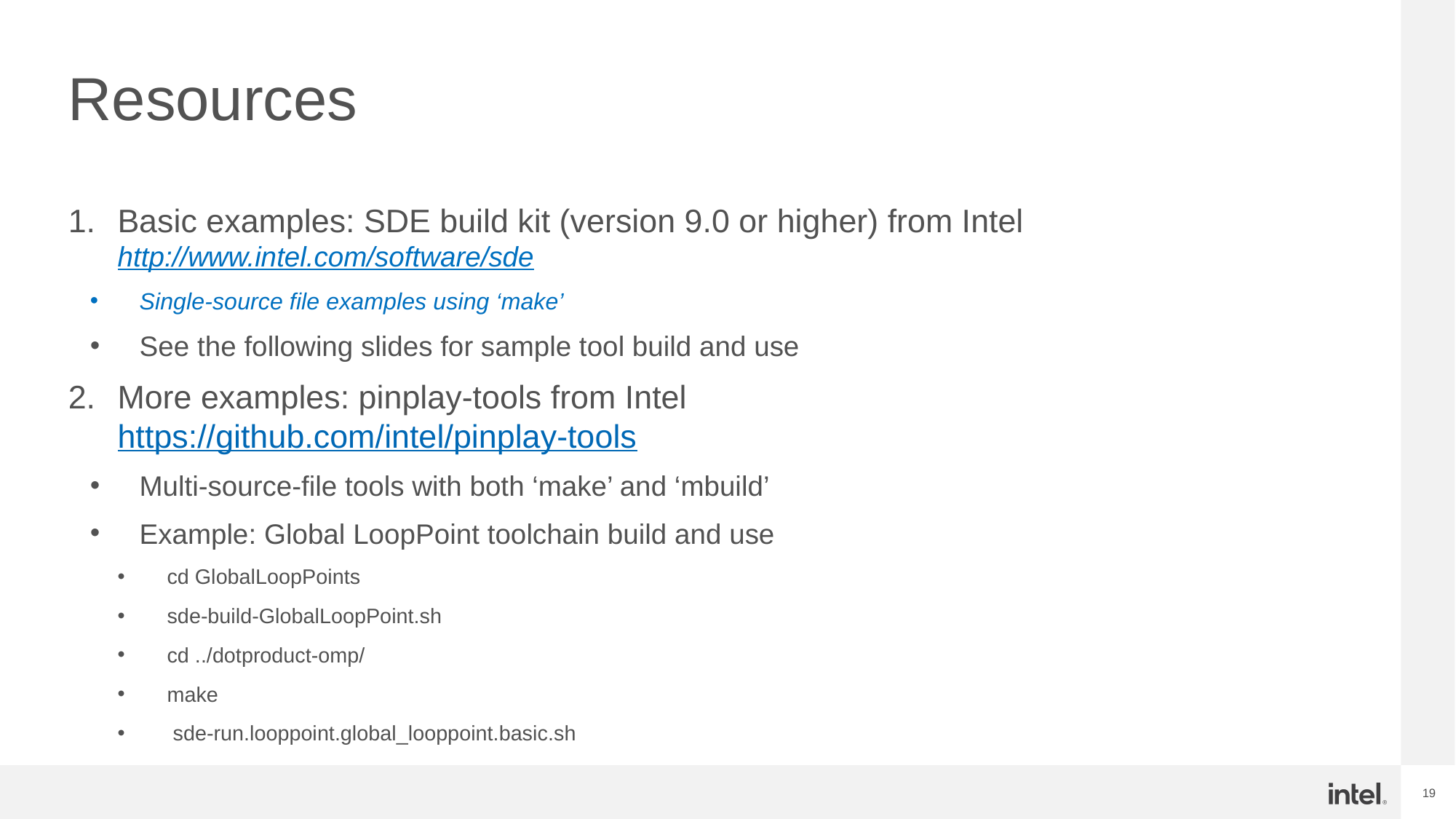

# Resources
Basic examples: SDE build kit (version 9.0 or higher) from Intel
http://www.intel.com/software/sde
Single-source file examples using ‘make’
See the following slides for sample tool build and use
More examples: pinplay-tools from Intel
https://github.com/intel/pinplay-tools
Multi-source-file tools with both ‘make’ and ‘mbuild’
Example: Global LoopPoint toolchain build and use
cd GlobalLoopPoints
sde-build-GlobalLoopPoint.sh
cd ../dotproduct-omp/
make
 sde-run.looppoint.global_looppoint.basic.sh